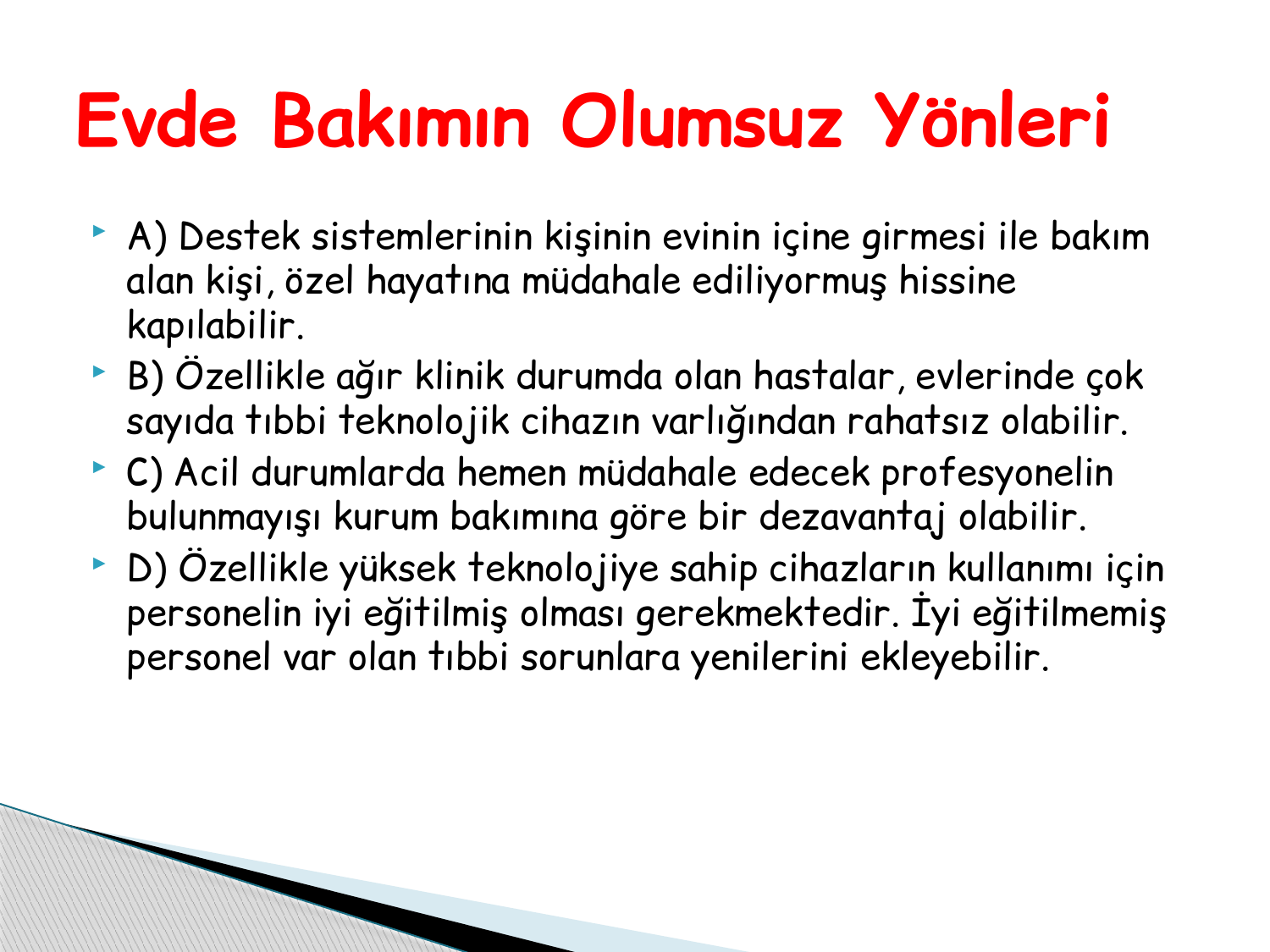

# Evde Bakımın Olumsuz Yönleri
A) Destek sistemlerinin kişinin evinin içine girmesi ile bakım alan kişi, özel hayatına müdahale ediliyormuş hissine kapılabilir.
B) Özellikle ağır klinik durumda olan hastalar, evlerinde çok sayıda tıbbi teknolojik cihazın varlığından rahatsız olabilir.
C) Acil durumlarda hemen müdahale edecek profesyonelin bulunmayışı kurum bakımına göre bir dezavantaj olabilir.
D) Özellikle yüksek teknolojiye sahip cihazların kullanımı için personelin iyi eğitilmiş olması gerekmektedir. İyi eğitilmemiş personel var olan tıbbi sorunlara yenilerini ekleyebilir.